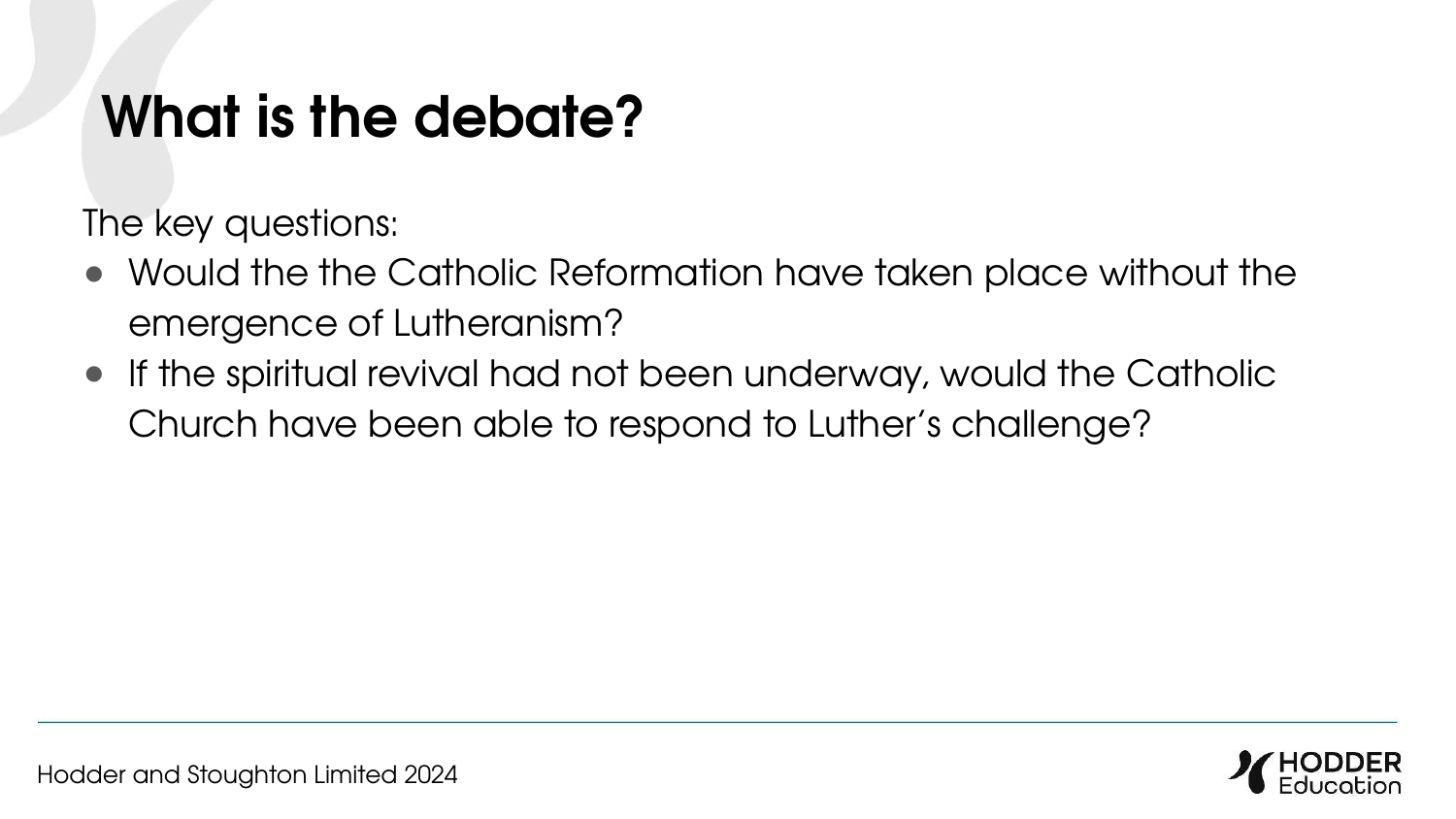

What is the debate?
The key questions:
Would the the Catholic Reformation have taken place without the emergence of Lutheranism?
If the spiritual revival had not been underway, would the Catholic Church have been able to respond to Luther’s challenge?
Hodder and Stoughton Limited 2024